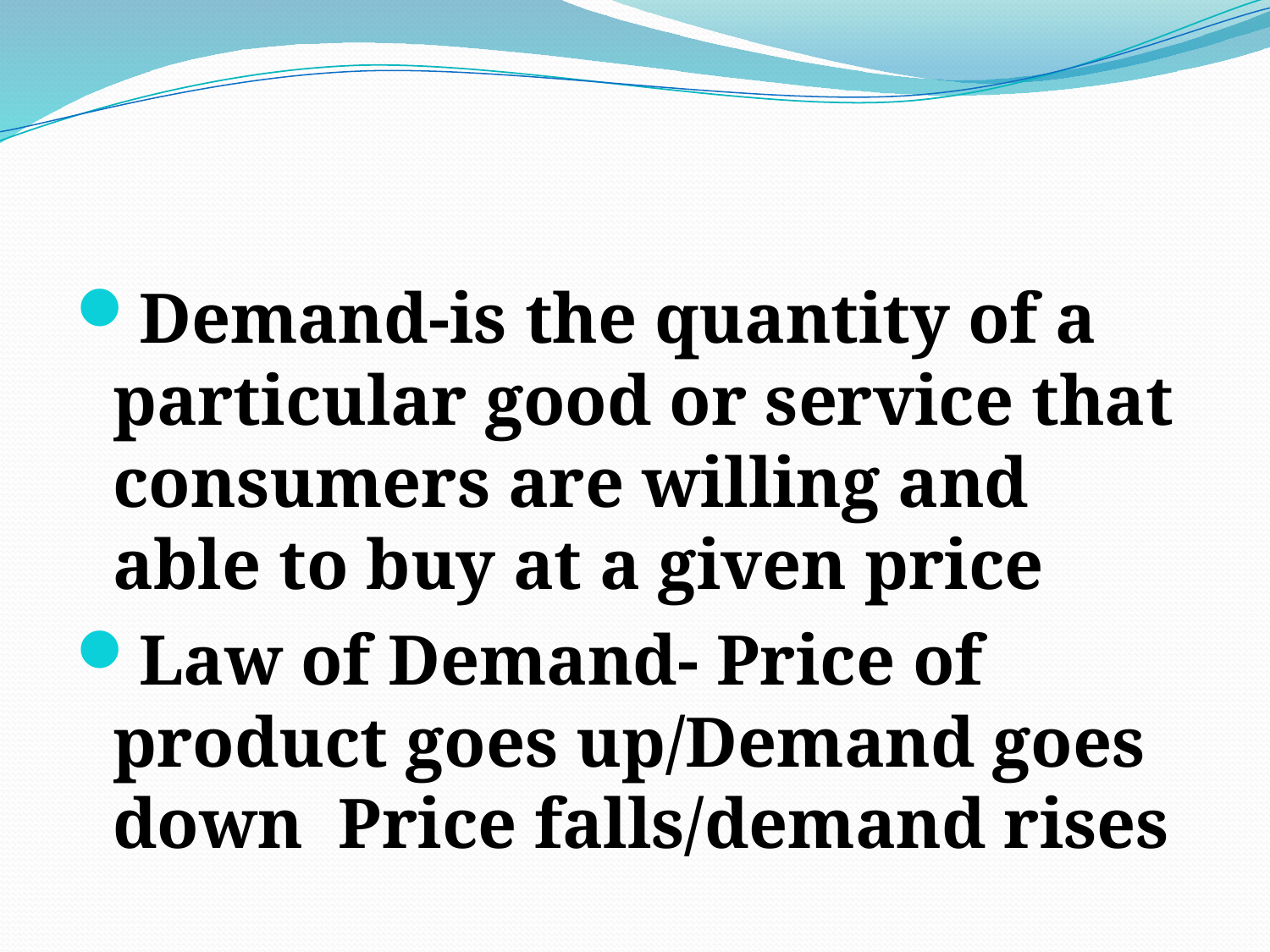

#
Demand-is the quantity of a particular good or service that consumers are willing and able to buy at a given price
Law of Demand- Price of product goes up/Demand goes down  Price falls/demand rises